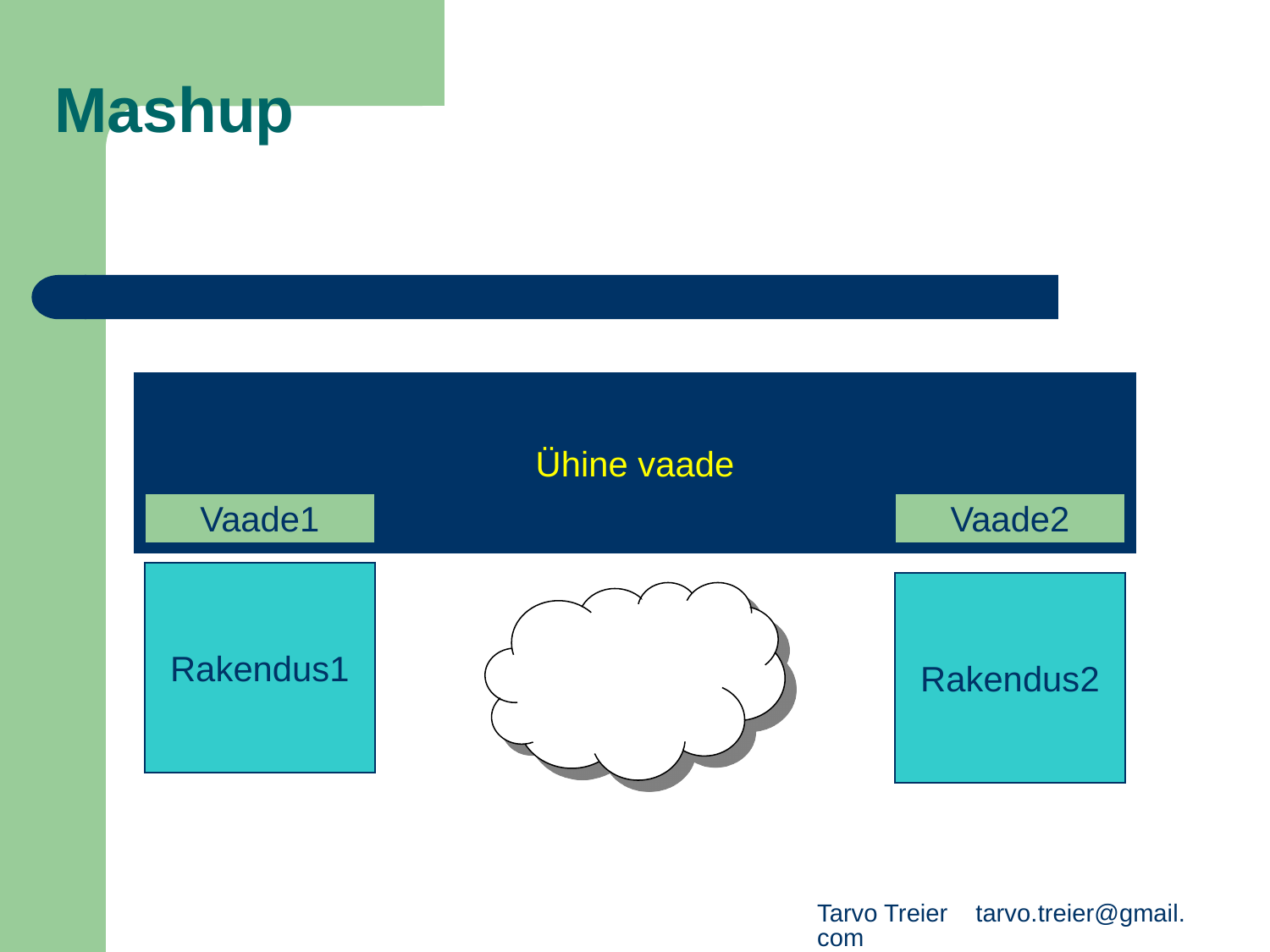

Mashup
Ühine vaade
Vaade1
Vaade2
Rakendus1
Rakendus2

Tarvo Treier    tarvo.treier@gmail.com